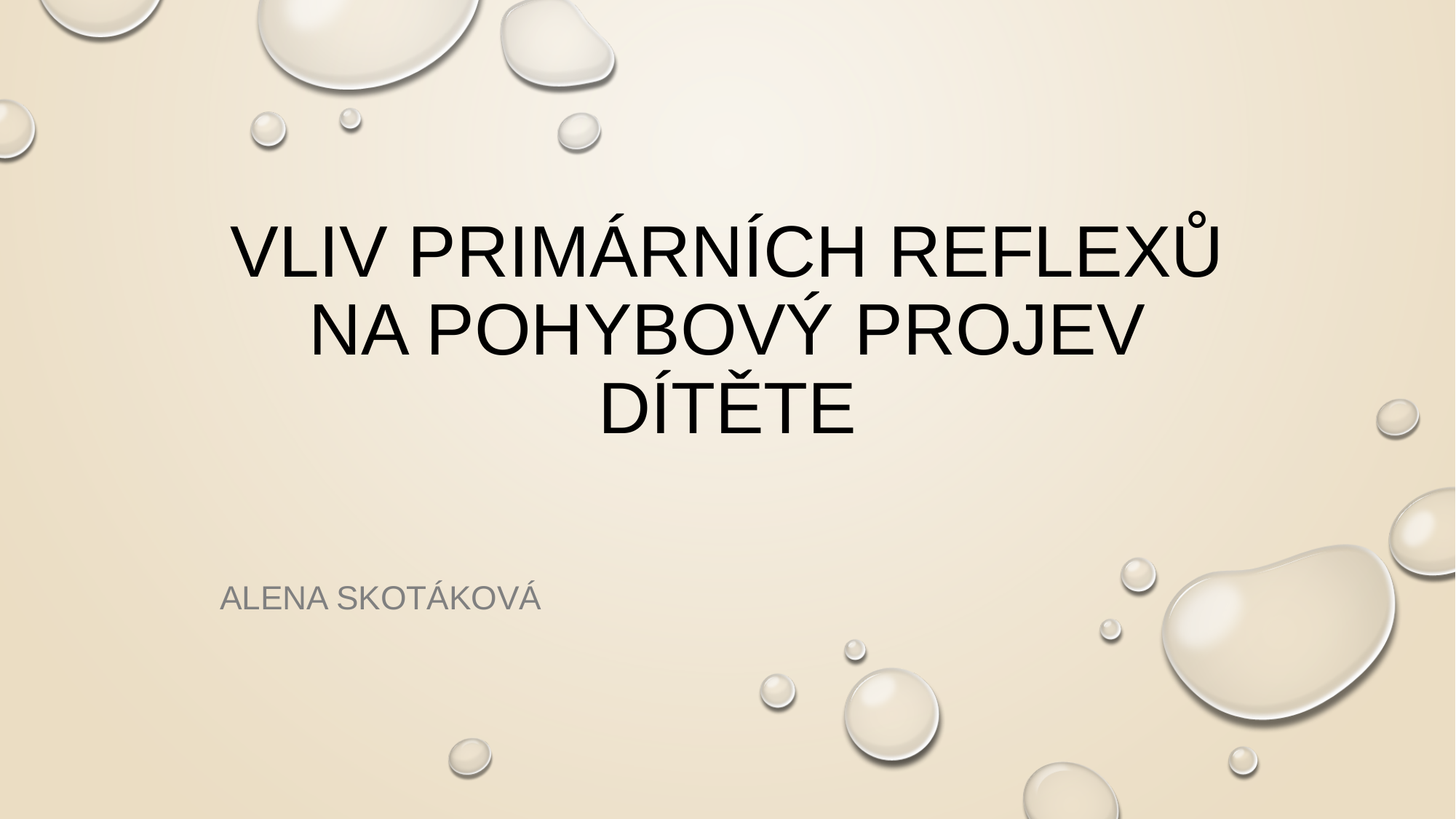

# Vliv primárních reflexů na pohybový projev dítěte
ALENA sKOTÁKOVÁ